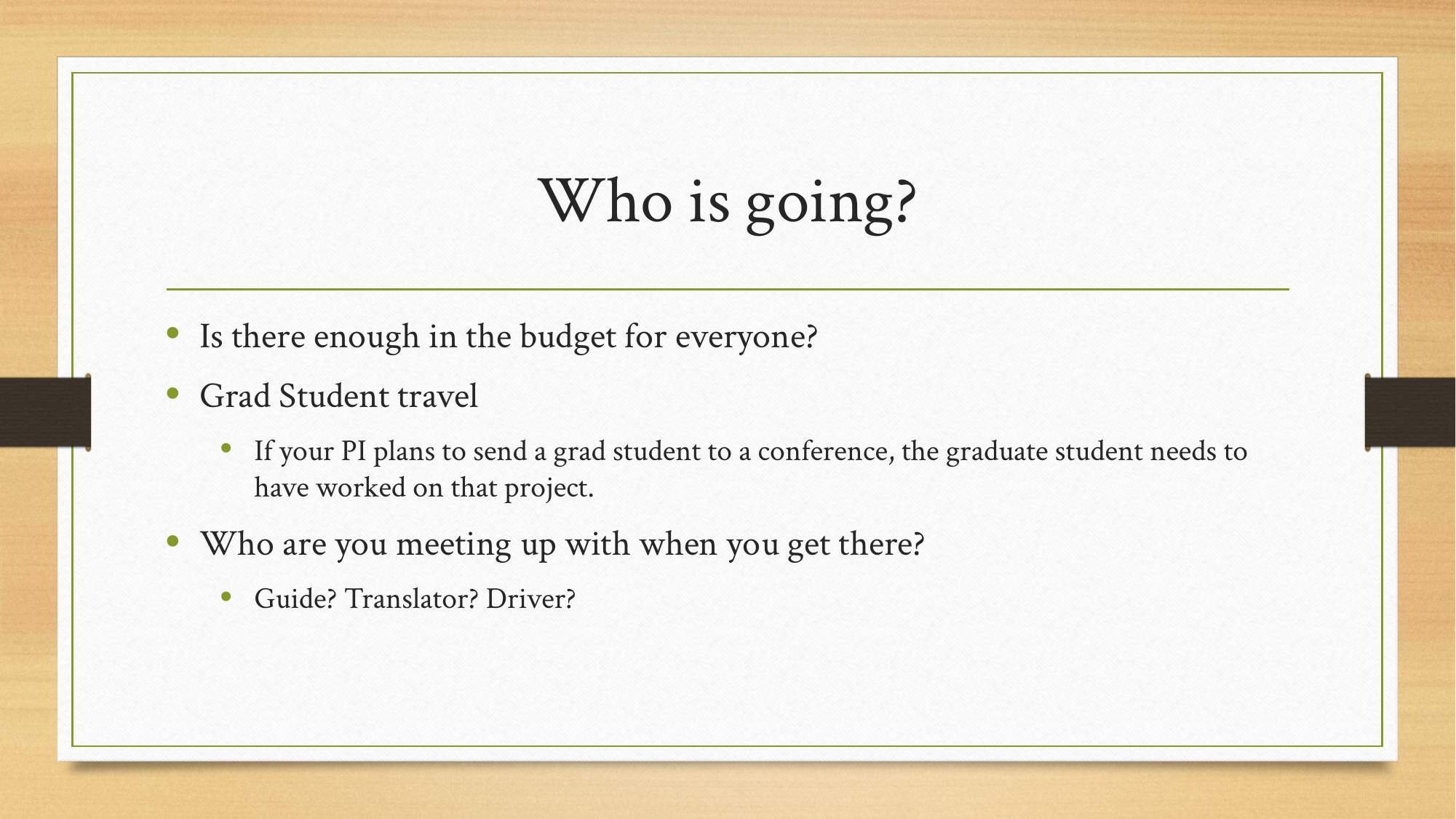

# Who is going?
Is there enough in the budget for everyone?
Grad Student travel
If your PI plans to send a grad student to a conference, the graduate student needs to have worked on that project.
Who are you meeting up with when you get there?
Guide? Translator? Driver?